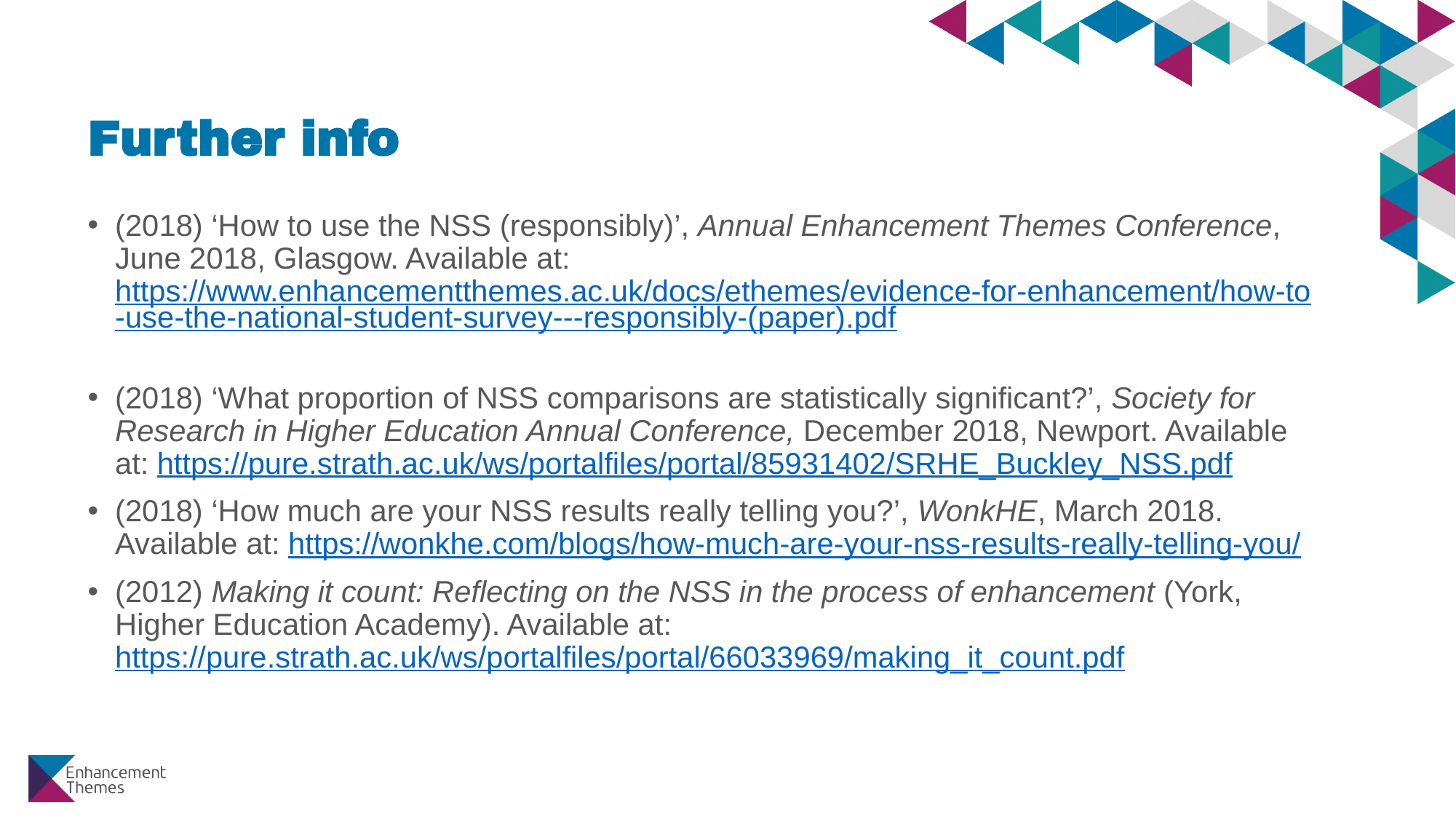

# Further info
(2018) ‘How to use the NSS (responsibly)’, Annual Enhancement Themes Conference, June 2018, Glasgow. Available at: https://www.enhancementthemes.ac.uk/docs/ethemes/evidence-for-enhancement/how-to-use-the-national-student-survey---responsibly-(paper).pdf
(2018) ‘What proportion of NSS comparisons are statistically significant?’, Society for Research in Higher Education Annual Conference, December 2018, Newport. Available at: https://pure.strath.ac.uk/ws/portalfiles/portal/85931402/SRHE_Buckley_NSS.pdf
(2018) ‘How much are your NSS results really telling you?’, WonkHE, March 2018. Available at: https://wonkhe.com/blogs/how-much-are-your-nss-results-really-telling-you/
(2012) Making it count: Reflecting on the NSS in the process of enhancement (York, Higher Education Academy). Available at: https://pure.strath.ac.uk/ws/portalfiles/portal/66033969/making_it_count.pdf